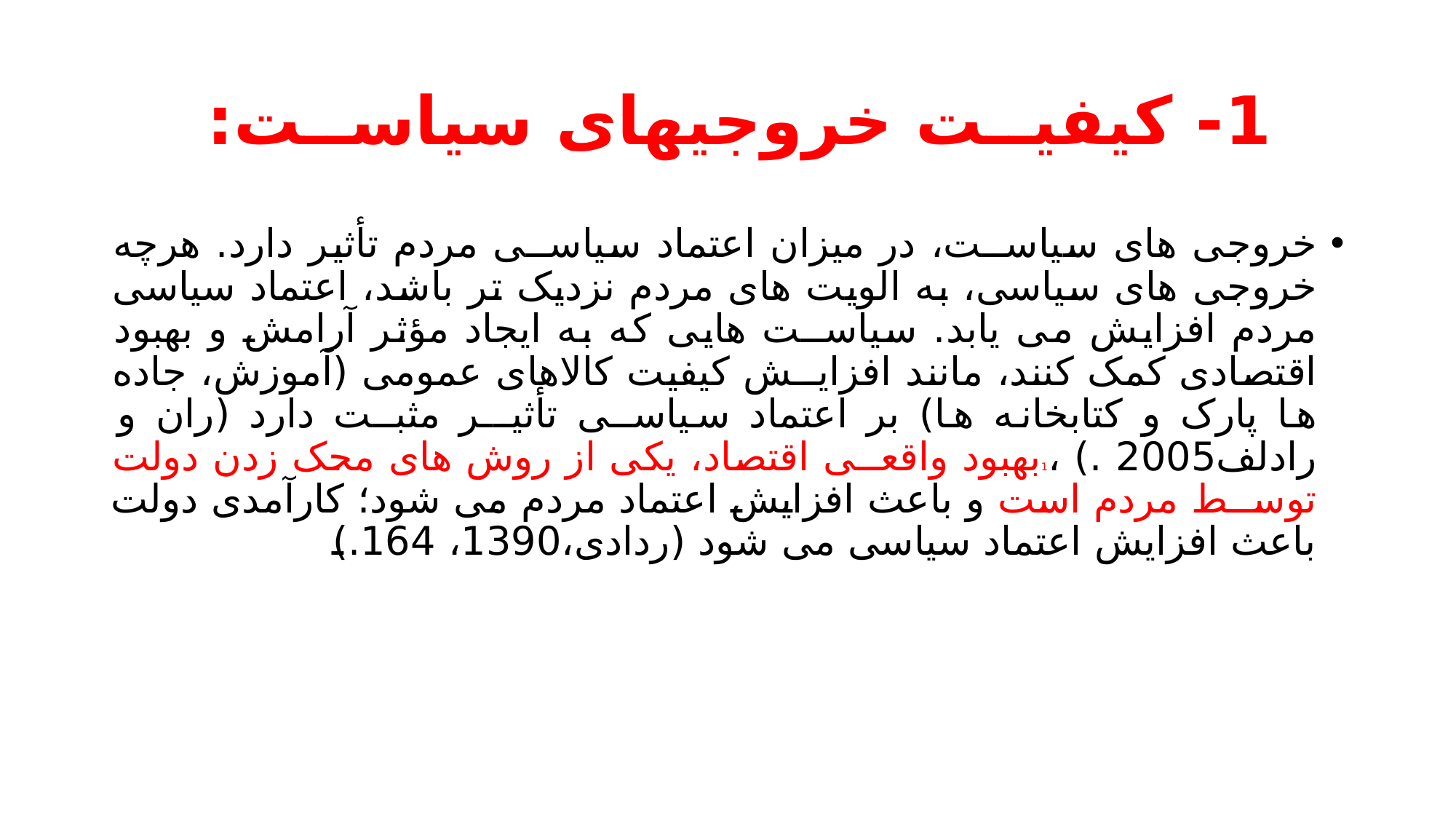

# 1- کیفیــت خروجیهای سیاســت:
خروجی های سیاســت، در میزان اعتماد سیاســی مردم تأثیر دارد. هرچه خروجی های سیاسی، به الویت های مردم نزدیک تر باشد، اعتماد سیاسی مردم افزایش می یابد. سیاســت هایی که به ایجاد مؤثر آرامش و بهبود اقتصادی کمک کنند، مانند افزایــش کیفیت کالاهای عمومی (آموزش، جاده ها پارک و کتابخانه ها) بر اعتماد سیاســی تأثیــر مثبــت دارد (ران و رادلف2005 .) ،1بهبود واقعــی اقتصاد، یکی از روش های محک زدن دولت توســط مردم است و باعث افزایش اعتماد مردم می شود؛ کارآمدی دولت باعث افزایش اعتماد سیاسی می شود (ردادی،1390، 164.)